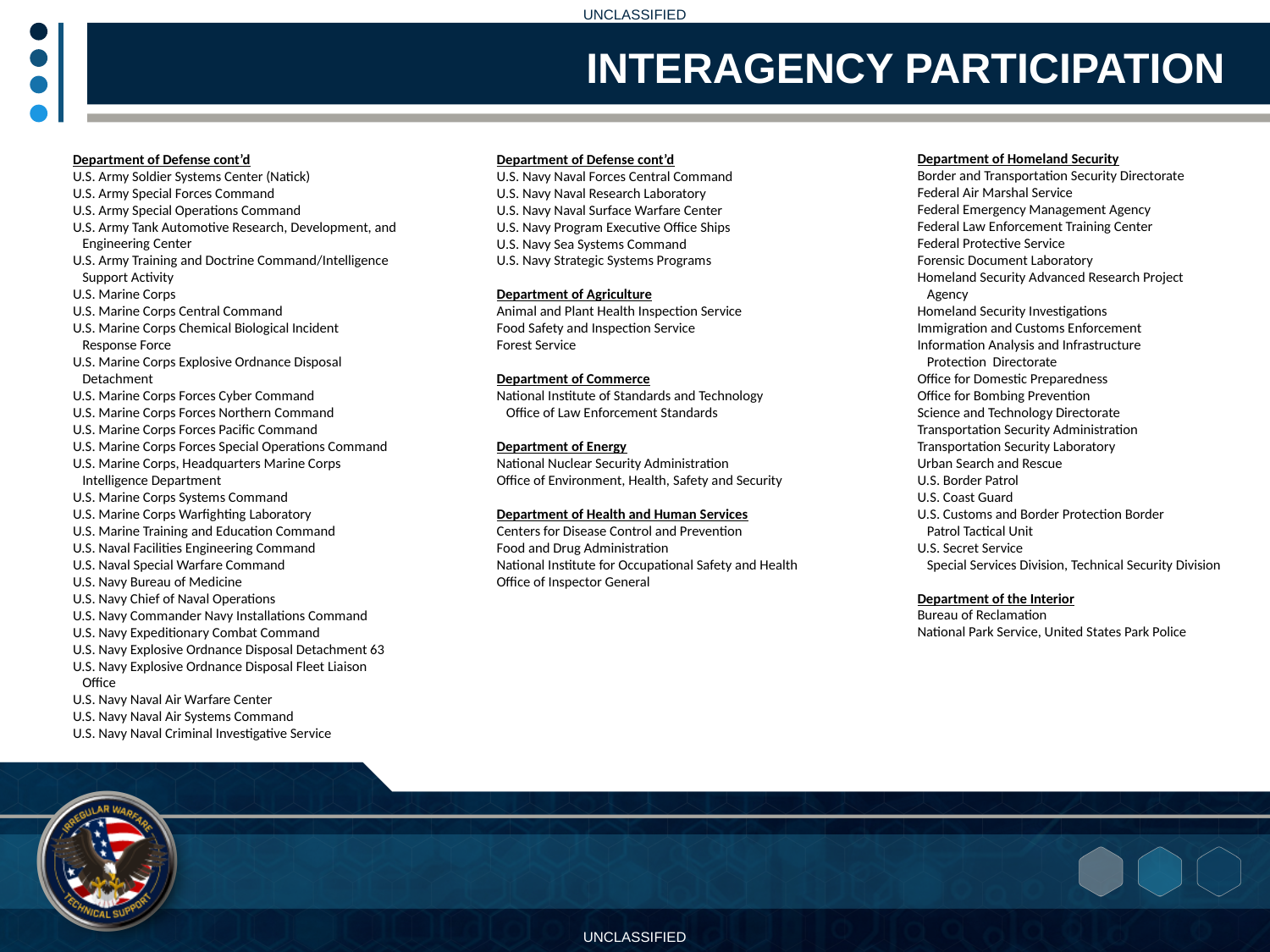

INTERAGENCY PARTICIPATION
Department of Defense cont’d
U.S. Army Soldier Systems Center (Natick)
U.S. Army Special Forces Command
U.S. Army Special Operations Command
U.S. Army Tank Automotive Research, Development, and
   Engineering Center
U.S. Army Training and Doctrine Command/Intelligence
   Support Activity
U.S. Marine Corps
U.S. Marine Corps Central Command
U.S. Marine Corps Chemical Biological Incident
   Response Force
U.S. Marine Corps Explosive Ordnance Disposal
   Detachment
U.S. Marine Corps Forces Cyber Command
U.S. Marine Corps Forces Northern Command
U.S. Marine Corps Forces Pacific Command
U.S. Marine Corps Forces Special Operations Command
U.S. Marine Corps, Headquarters Marine Corps
   Intelligence Department
U.S. Marine Corps Systems Command
U.S. Marine Corps Warfighting Laboratory
U.S. Marine Training and Education Command
U.S. Naval Facilities Engineering Command
U.S. Naval Special Warfare Command
U.S. Navy Bureau of Medicine
U.S. Navy Chief of Naval Operations
U.S. Navy Commander Navy Installations Command
U.S. Navy Expeditionary Combat Command
U.S. Navy Explosive Ordnance Disposal Detachment 63
U.S. Navy Explosive Ordnance Disposal Fleet Liaison
   Office
U.S. Navy Naval Air Warfare Center
U.S. Navy Naval Air Systems Command
U.S. Navy Naval Criminal Investigative Service

Department of Homeland Security
Border and Transportation Security Directorate
Federal Air Marshal Service
Federal Emergency Management Agency
Federal Law Enforcement Training Center
Federal Protective Service
Forensic Document Laboratory
Homeland Security Advanced Research Project
   Agency
Homeland Security Investigations
Immigration and Customs Enforcement
Information Analysis and Infrastructure
   Protection  Directorate
Office for Domestic Preparedness
Office for Bombing Prevention
Science and Technology Directorate
Transportation Security Administration
Transportation Security Laboratory
Urban Search and Rescue
U.S. Border Patrol
U.S. Coast Guard
U.S. Customs and Border Protection Border
   Patrol Tactical Unit
U.S. Secret Service
   Special Services Division, Technical Security Division

Department of the Interior
Bureau of Reclamation
National Park Service, United States Park Police

Department of Defense cont’d
U.S. Navy Naval Forces Central Command
U.S. Navy Naval Research Laboratory
U.S. Navy Naval Surface Warfare Center
U.S. Navy Program Executive Office Ships
U.S. Navy Sea Systems Command
U.S. Navy Strategic Systems Programs

Department of Agriculture
Animal and Plant Health Inspection Service
Food Safety and Inspection Service
Forest Service

Department of Commerce
National Institute of Standards and Technology
   Office of Law Enforcement Standards

Department of Energy
National Nuclear Security Administration
Office of Environment, Health, Safety and Security

Department of Health and Human Services
Centers for Disease Control and Prevention
Food and Drug Administration
National Institute for Occupational Safety and Health
Office of Inspector General